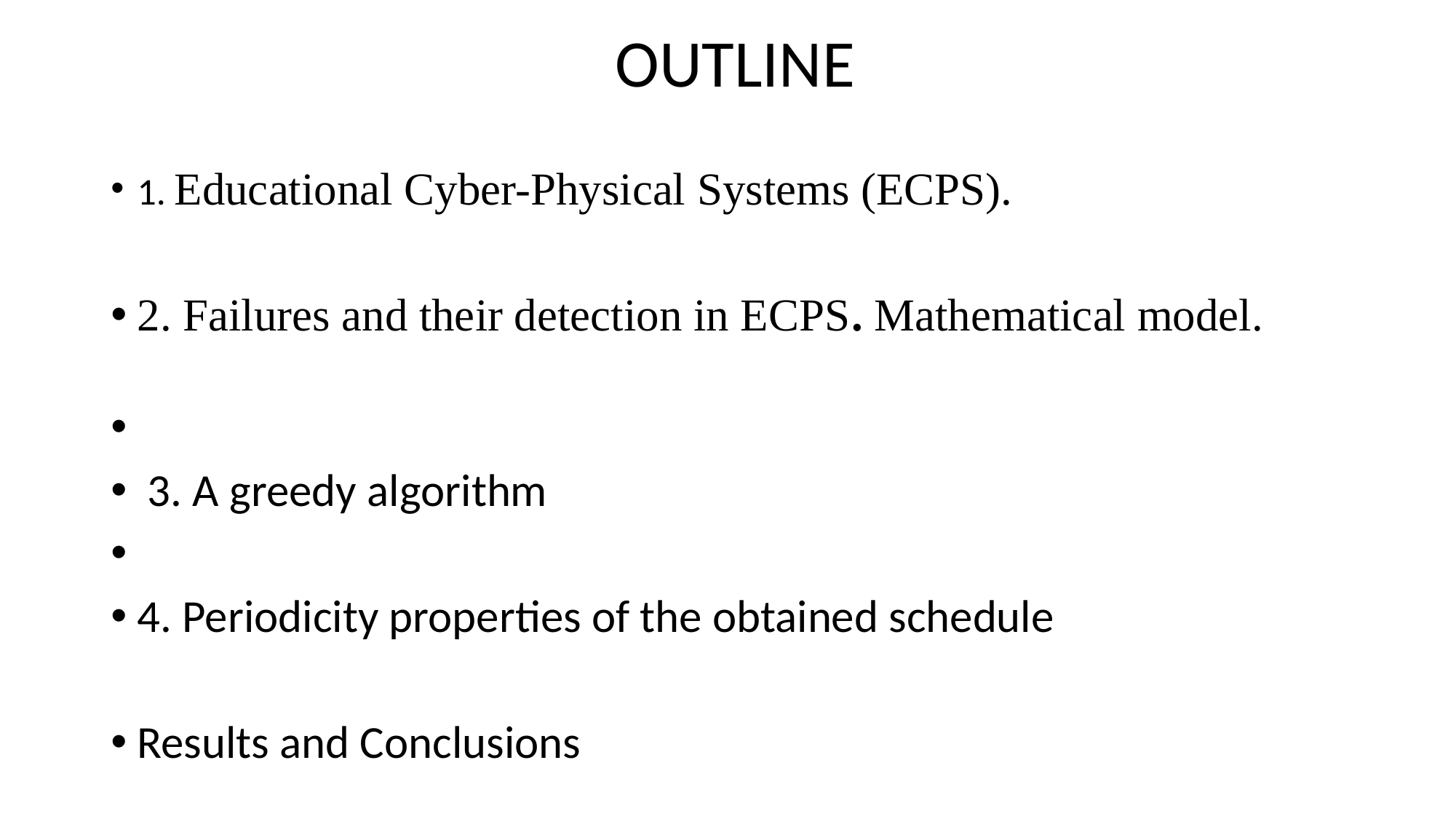

# OUTLINE
1. Educational Cyber-Physical Systems (ECPS).

2. Failures and their detection in ECPS. Mathematical model.

 3. A greedy algorithm

4. Periodicity properties of the obtained schedule

Results and Conclusions